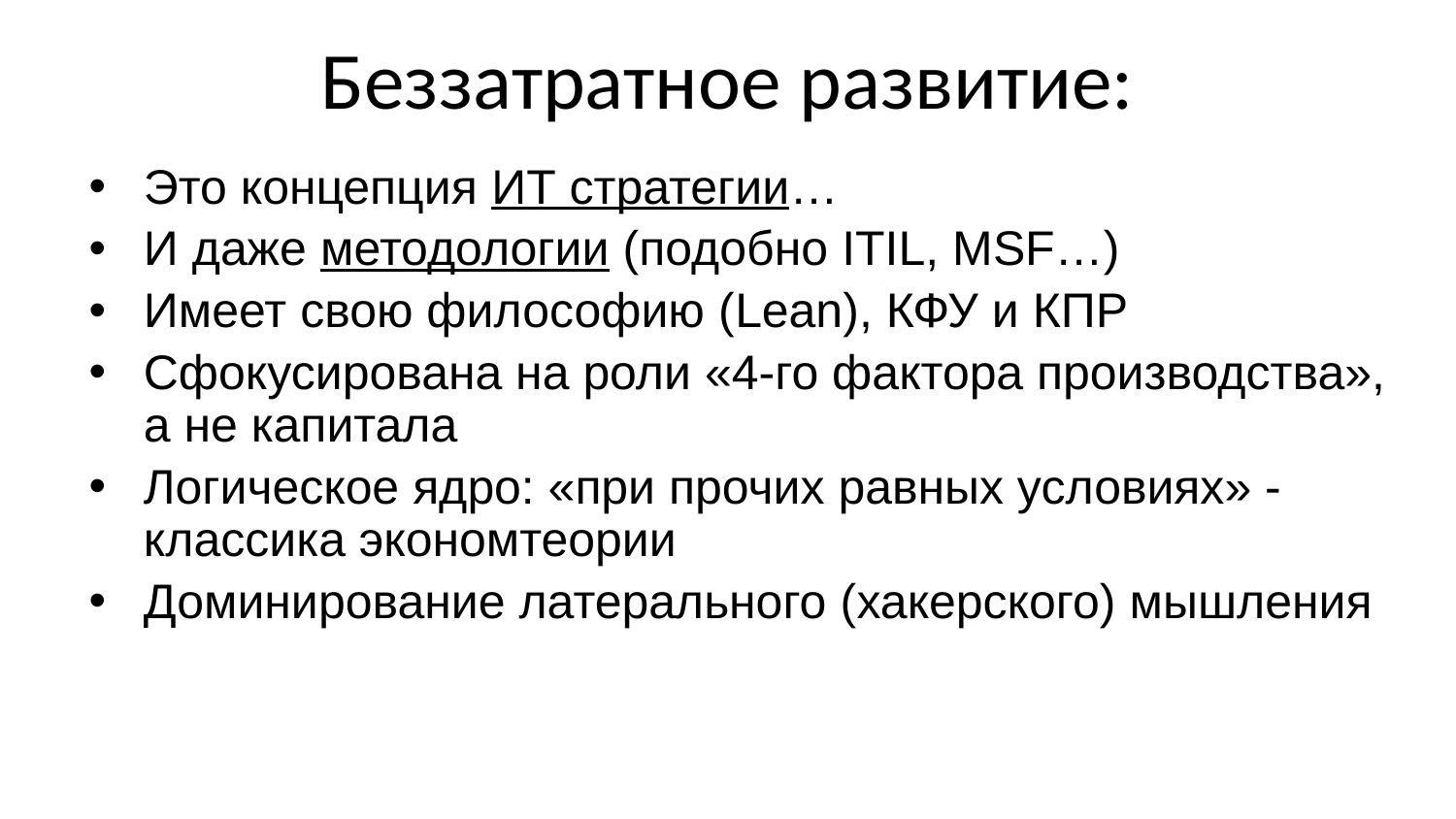

# Беззатратное развитие:
Это концепция ИТ стратегии…
И даже методологии (подобно ITIL, MSF…)
Имеет свою философию (Lean), КФУ и КПР
Сфокусирована на роли «4-го фактора производства», а не капитала
Логическое ядро: «при прочих равных условиях» - классика экономтеории
Доминирование латерального (хакерского) мышления